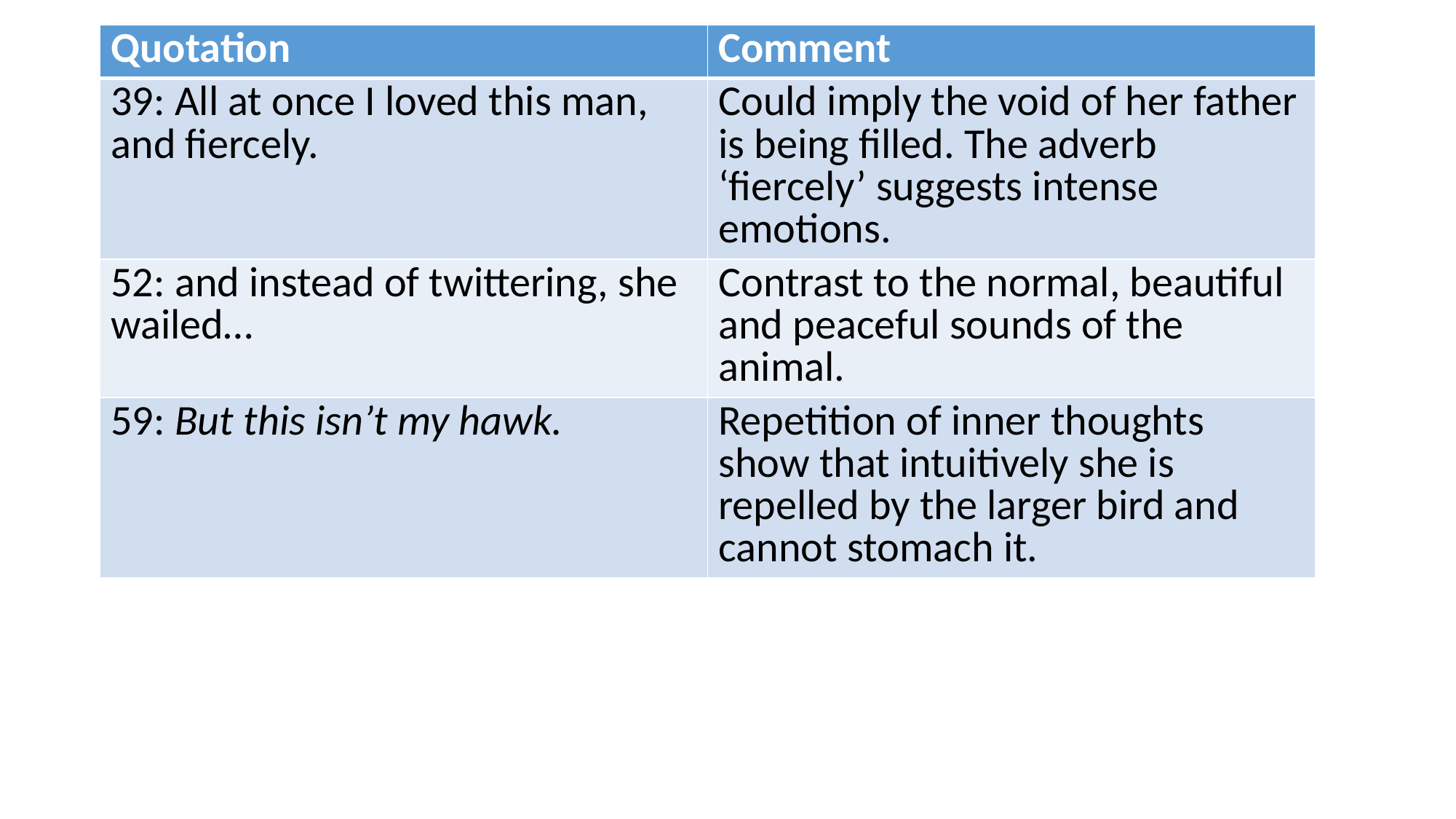

| Quotation | Comment |
| --- | --- |
| 39: All at once I loved this man, and fiercely. | Could imply the void of her father is being filled. The adverb ‘fiercely’ suggests intense emotions. |
| 52: and instead of twittering, she wailed… | Contrast to the normal, beautiful and peaceful sounds of the animal. |
| 59: But this isn’t my hawk. | Repetition of inner thoughts show that intuitively she is repelled by the larger bird and cannot stomach it. |
#